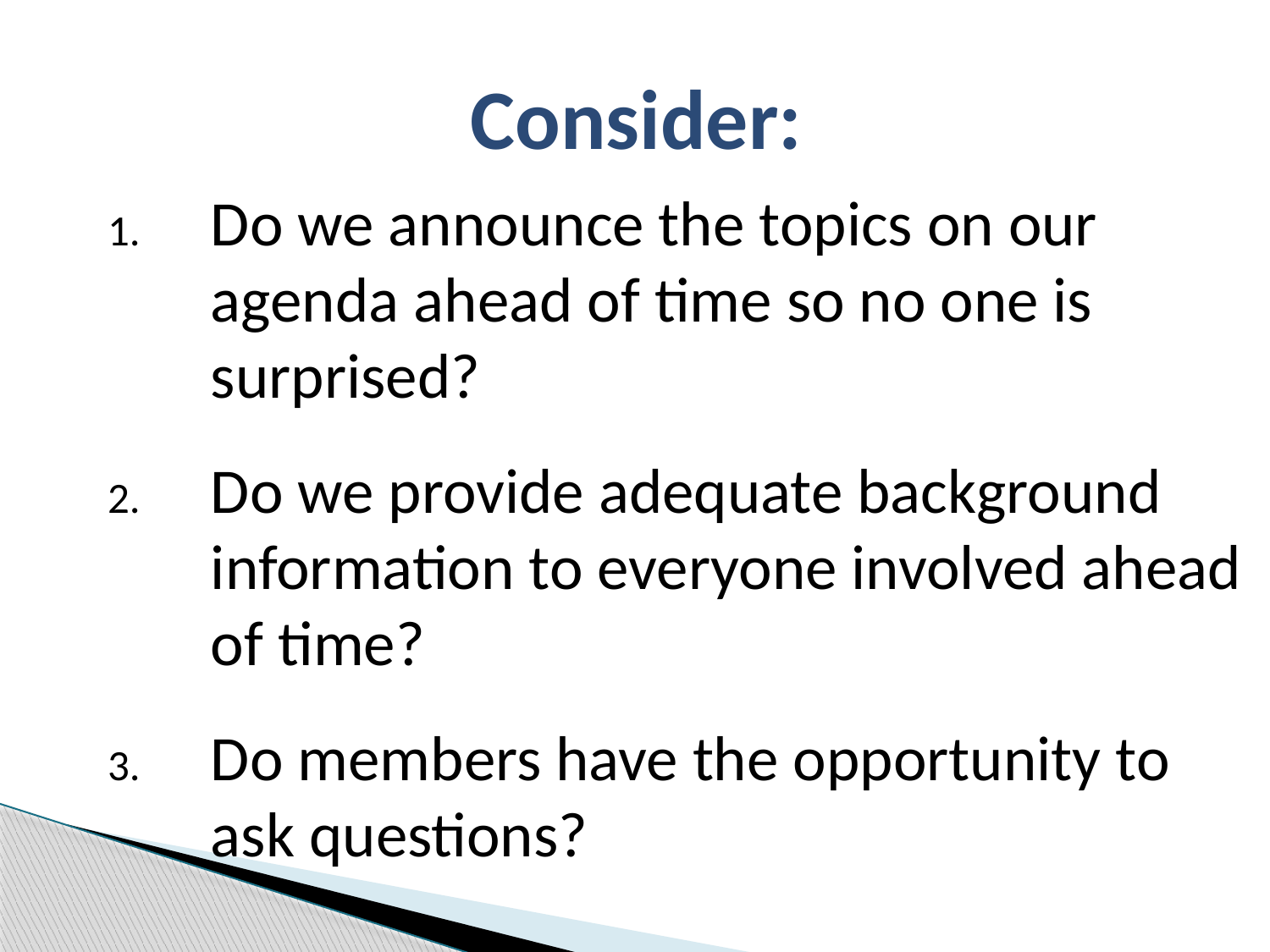

# Consider:
Do we announce the topics on our agenda ahead of time so no one is surprised?
Do we provide adequate background information to everyone involved ahead of time?
Do members have the opportunity to ask questions?